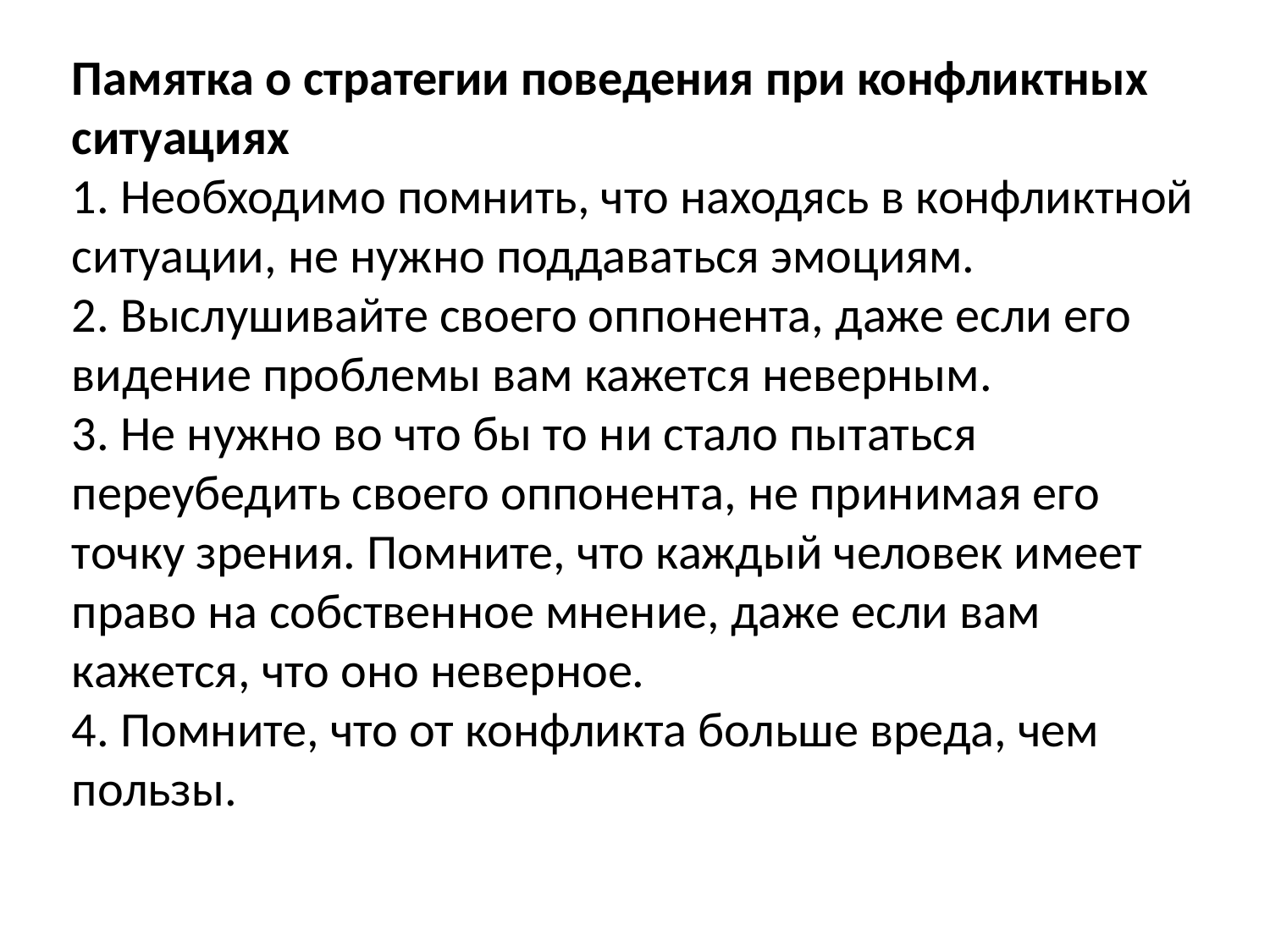

Памятка о стратегии поведения при конфликтных ситуациях
1. Необходимо помнить, что находясь в конфликтной ситуации, не нужно поддаваться эмоциям.
2. Выслушивайте своего оппонента, даже если его видение проблемы вам кажется неверным.
3. Не нужно во что бы то ни стало пытаться переубедить своего оппонента, не принимая его точку зрения. Помните, что каждый человек имеет право на собственное мнение, даже если вам кажется, что оно неверное.
4. Помните, что от конфликта больше вреда, чем пользы.